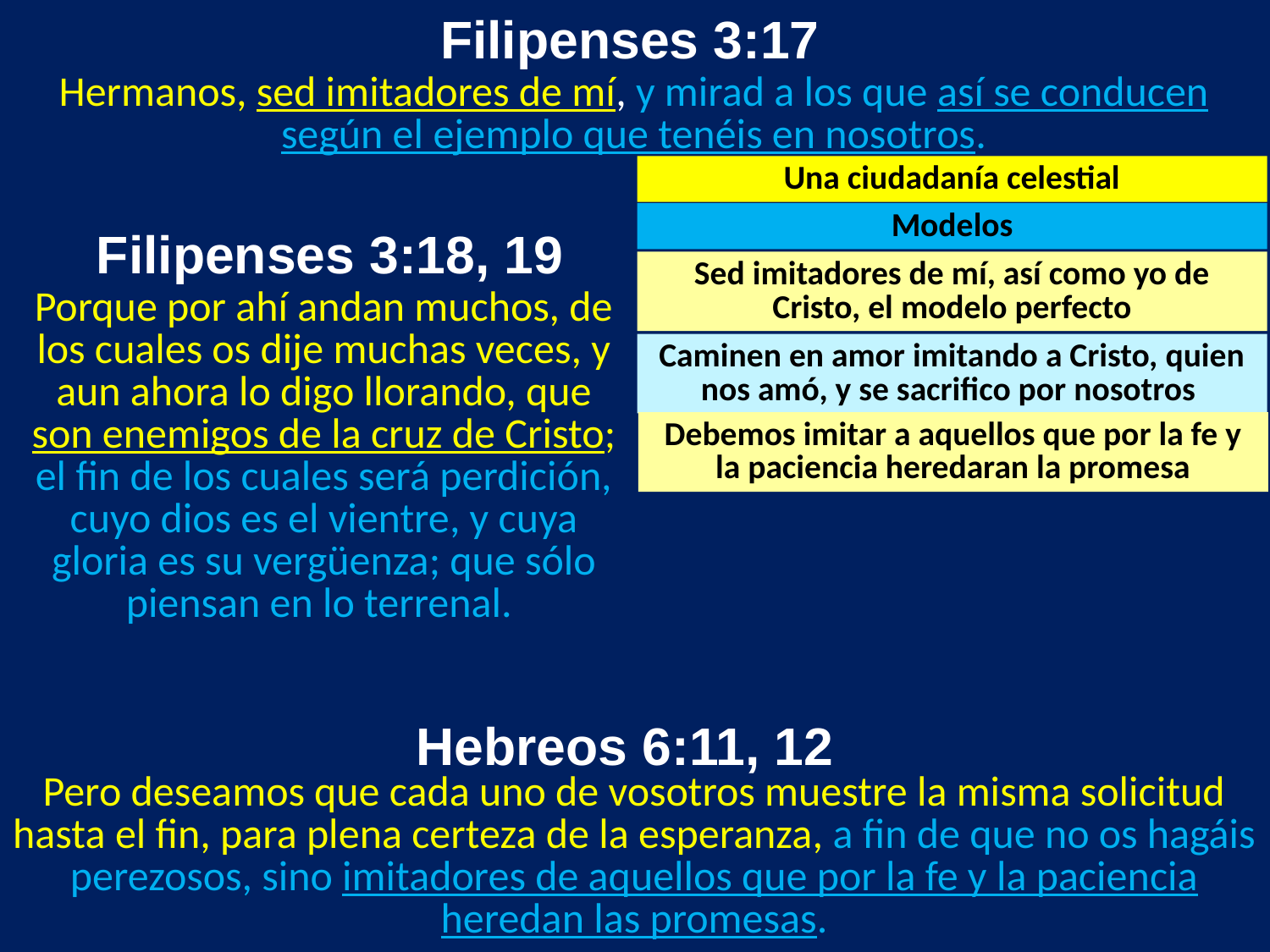

Filipenses 3:17
Hermanos, sed imitadores de mí, y mirad a los que así se conducen según el ejemplo que tenéis en nosotros.
Una ciudadanía celestial
Modelos
Filipenses 3:18, 19
Sed imitadores de mí, así como yo de Cristo, el modelo perfecto
Porque por ahí andan muchos, de los cuales os dije muchas veces, y aun ahora lo digo llorando, que son enemigos de la cruz de Cristo; el fin de los cuales será perdición, cuyo dios es el vientre, y cuya gloria es su vergüenza; que sólo piensan en lo terrenal.
Caminen en amor imitando a Cristo, quien nos amó, y se sacrifico por nosotros
Debemos imitar a aquellos que por la fe y la paciencia heredaran la promesa
Hebreos 6:11, 12
Pero deseamos que cada uno de vosotros muestre la misma solicitud hasta el fin, para plena certeza de la esperanza, a fin de que no os hagáis perezosos, sino imitadores de aquellos que por la fe y la paciencia heredan las promesas.